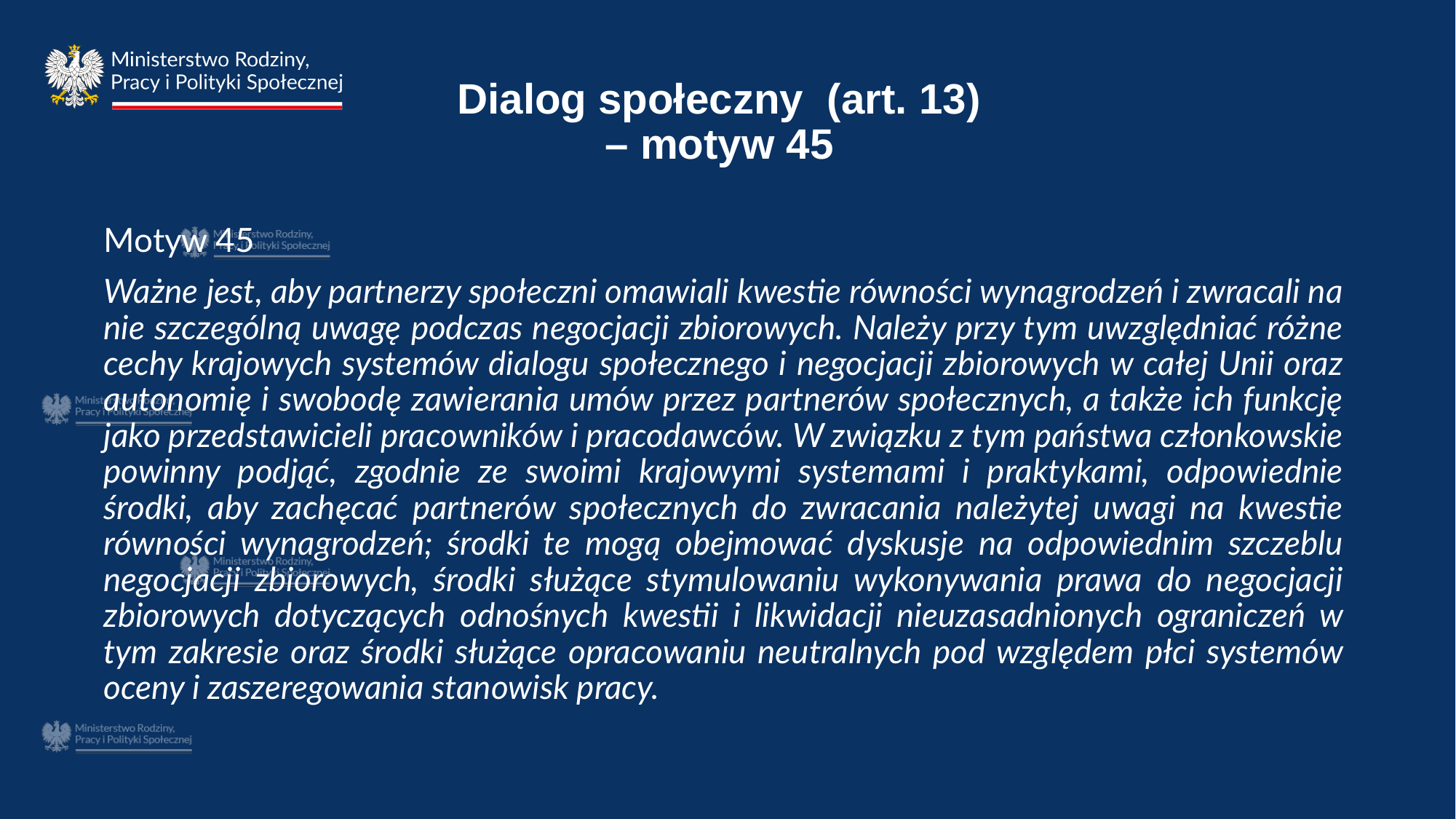

# Dialog społeczny  (art. 13) – motyw 45
Motyw 45
Ważne jest, aby partnerzy społeczni omawiali kwestie równości wynagrodzeń i zwracali na nie szczególną uwagę podczas negocjacji zbiorowych. Należy przy tym uwzględniać różne cechy krajowych systemów dialogu społecznego i negocjacji zbiorowych w całej Unii oraz autonomię i swobodę zawierania umów przez partnerów społecznych, a także ich funkcję jako przedstawicieli pracowników i pracodawców. W związku z tym państwa członkowskie powinny podjąć, zgodnie ze swoimi krajowymi systemami i praktykami, odpowiednie środki, aby zachęcać partnerów społecznych do zwracania należytej uwagi na kwestie równości wynagrodzeń; środki te mogą obejmować dyskusje na odpowiednim szczeblu negocjacji zbiorowych, środki służące stymulowaniu wykonywania prawa do negocjacji zbiorowych dotyczących odnośnych kwestii i likwidacji nieuzasadnionych ograniczeń w tym zakresie oraz środki służące opracowaniu neutralnych pod względem płci systemów oceny i zaszeregowania stanowisk pracy.